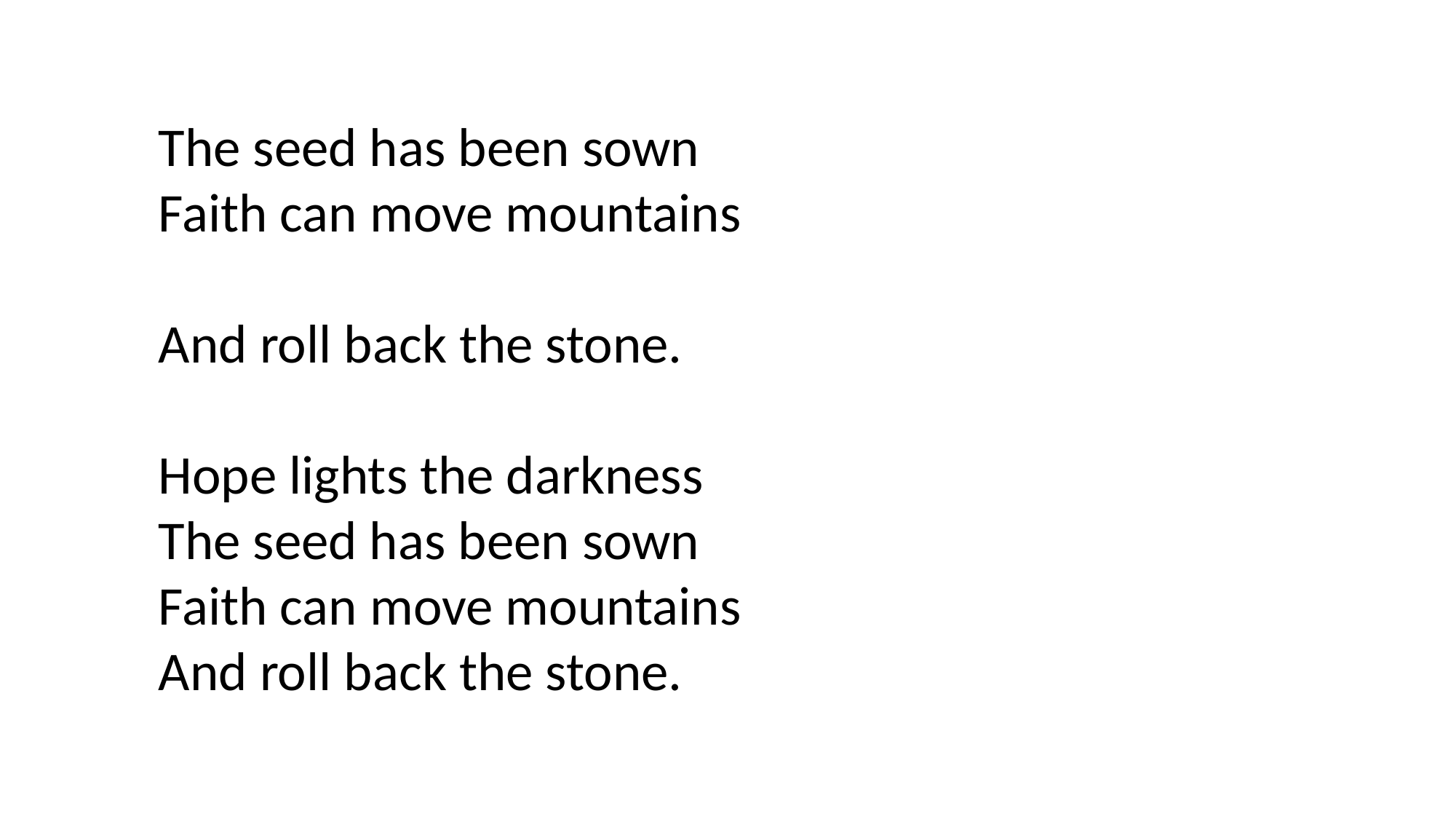

#
The seed has been sown
Faith can move mountains

And roll back the stone.

Hope lights the darkness
The seed has been sown
Faith can move mountains
And roll back the stone.